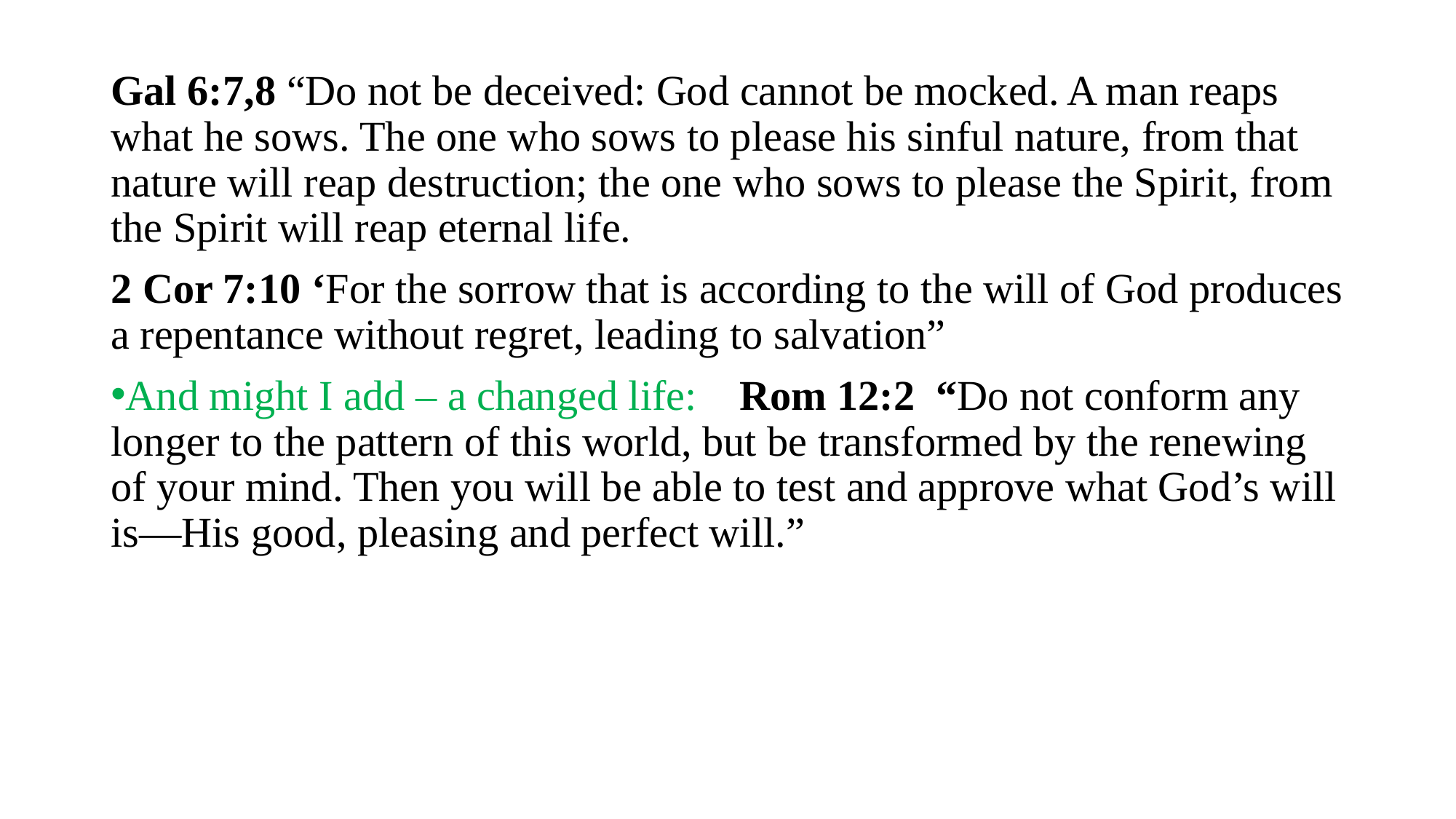

#
Gal 6:7,8 “Do not be deceived: God cannot be mocked. A man reaps what he sows. The one who sows to please his sinful nature, from that nature will reap destruction; the one who sows to please the Spirit, from the Spirit will reap eternal life.
2 Cor 7:10 ‘For the sorrow that is according to the will of God produces a repentance without regret, leading to salvation”
And might I add – a changed life:    Rom 12:2  “Do not conform any longer to the pattern of this world, but be transformed by the renewing of your mind. Then you will be able to test and approve what God’s will is—His good, pleasing and perfect will.”